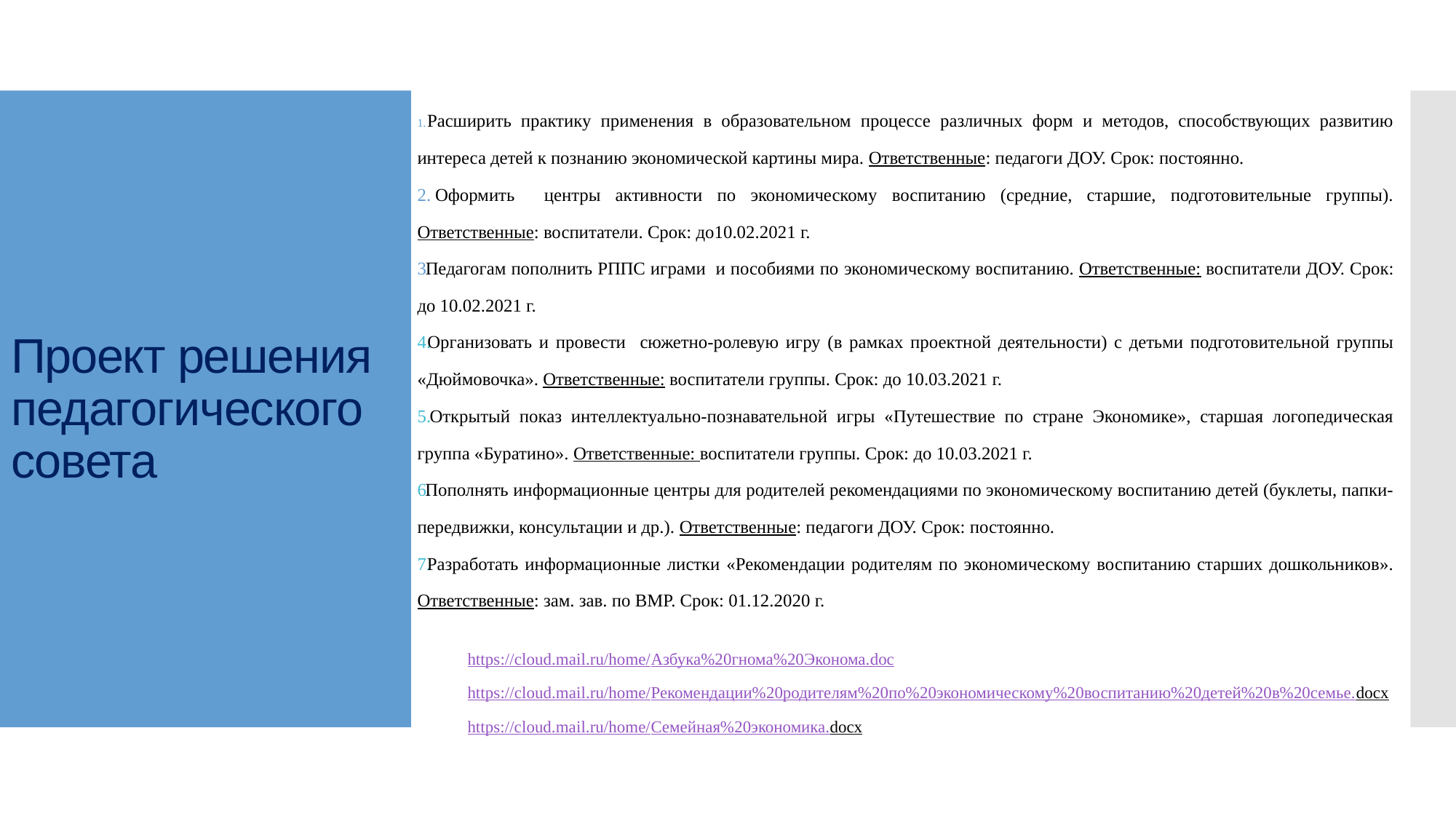

Расширить практику применения в образовательном процессе различных форм и методов, способствующих развитию интереса детей к познанию экономической картины мира. Ответственные: педагоги ДОУ. Срок: постоянно.
 Оформить  центры активности по экономическому воспитанию (средние, старшие, подготовительные группы). Ответственные: воспитатели. Срок: до10.02.2021 г.
 Педагогам пополнить РППС играми  и пособиями по экономическому воспитанию. Ответственные: воспитатели ДОУ. Срок: до 10.02.2021 г.
 Организовать и провести  сюжетно-ролевую игру (в рамках проектной деятельности) с детьми подготовительной группы «Дюймовочка». Ответственные: воспитатели группы. Срок: до 10.03.2021 г.
 Открытый показ интеллектуально-познавательной игры «Путешествие по стране Экономике», старшая логопедическая группа «Буратино». Ответственные: воспитатели группы. Срок: до 10.03.2021 г.
 Пополнять информационные центры для родителей рекомендациями по экономическому воспитанию детей (буклеты, папки-передвижки, консультации и др.). Ответственные: педагоги ДОУ. Срок: постоянно.
 Разработать информационные листки «Рекомендации родителям по экономическому воспитанию старших дошкольников». Ответственные: зам. зав. по ВМР. Срок: 01.12.2020 г.

https://cloud.mail.ru/home/Азбука%20гнома%20Эконома.doc
https://cloud.mail.ru/home/Рекомендации%20родителям%20по%20экономическому%20воспитанию%20детей%20в%20семье.docx
https://cloud.mail.ru/home/Семейная%20экономика.docx

# Проект решения педагогического совета